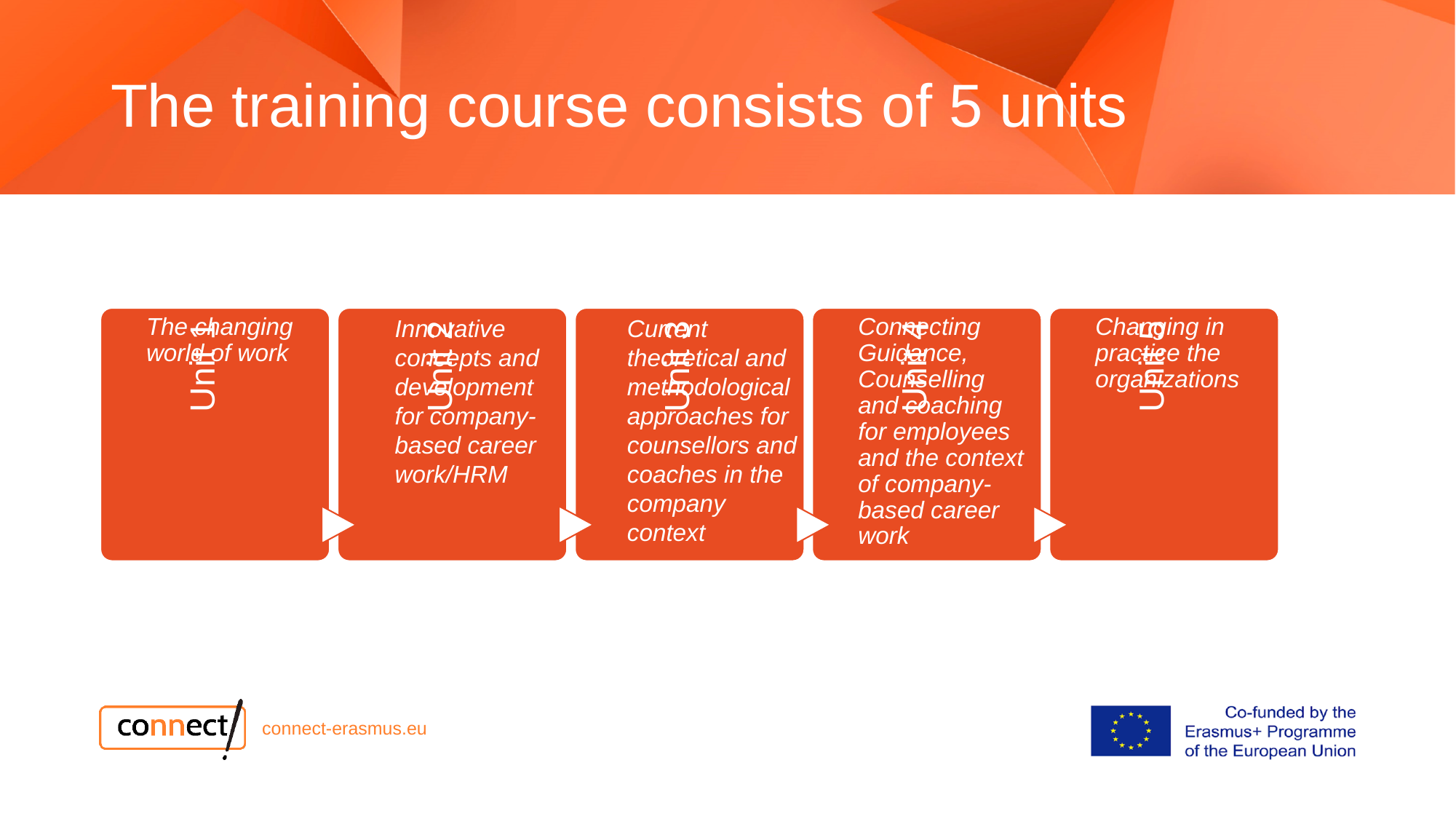

# The training course consists of 5 units
Unit 1
The changing world of work
Unit 2
Unit 3
Unit 4
Connecting Guidance, Counselling and coaching for employees and the context of company-based career work
Unit 5
Changing in practice the organizations
Innovative concepts and development for company-based career work/HRM

Current theoretical and methodological approaches for counsellors and coaches in the company context

connect-erasmus.eu